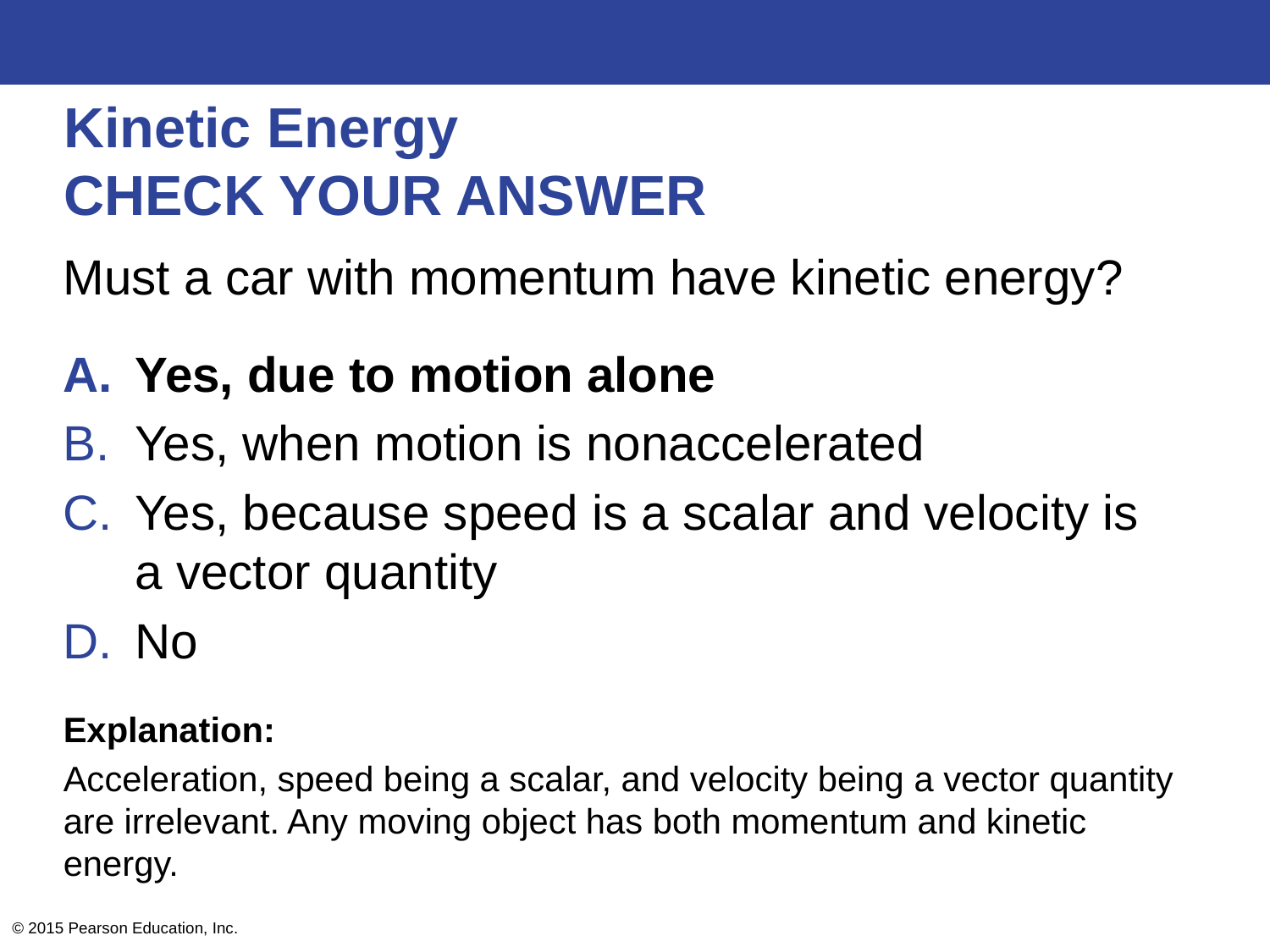

# Kinetic Energy CHECK YOUR ANSWER
Must a car with momentum have kinetic energy?
Yes, due to motion alone
Yes, when motion is nonaccelerated
Yes, because speed is a scalar and velocity is a vector quantity
No
Explanation:
Acceleration, speed being a scalar, and velocity being a vector quantity are irrelevant. Any moving object has both momentum and kinetic energy.
© 2015 Pearson Education, Inc.